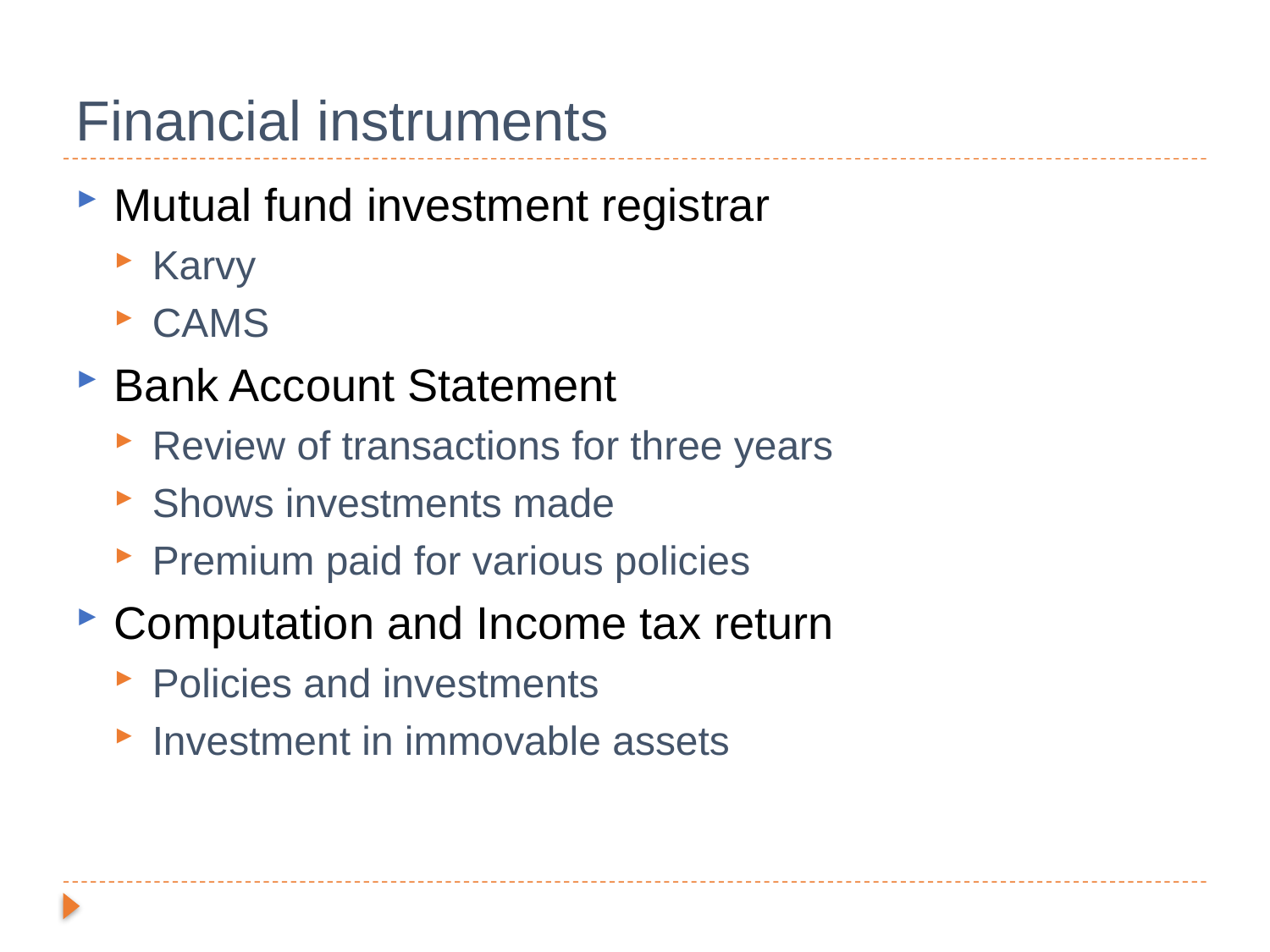

# Financial instruments
Mutual fund investment registrar
Karvy
CAMS
Bank Account Statement
Review of transactions for three years
Shows investments made
Premium paid for various policies
Computation and Income tax return
Policies and investments
Investment in immovable assets